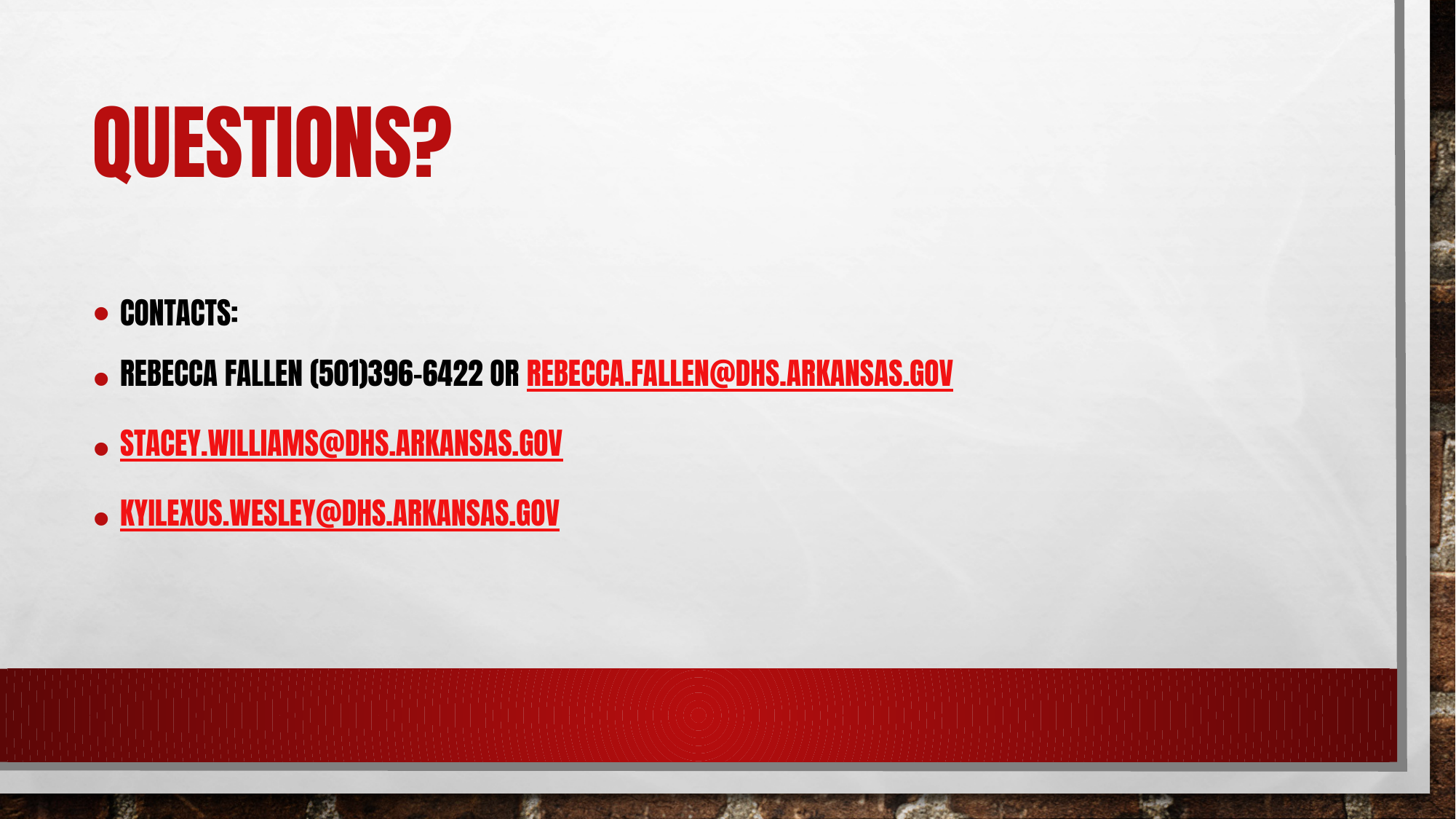

# Questions?
Contacts:
Rebecca Fallen (501)396-6422 or rebecca.fallen@dhs.arkansas.gov
Stacey.Williams@dhs.arkansas.gov
Kyilexus.Wesley@dhs.arkansas.gov